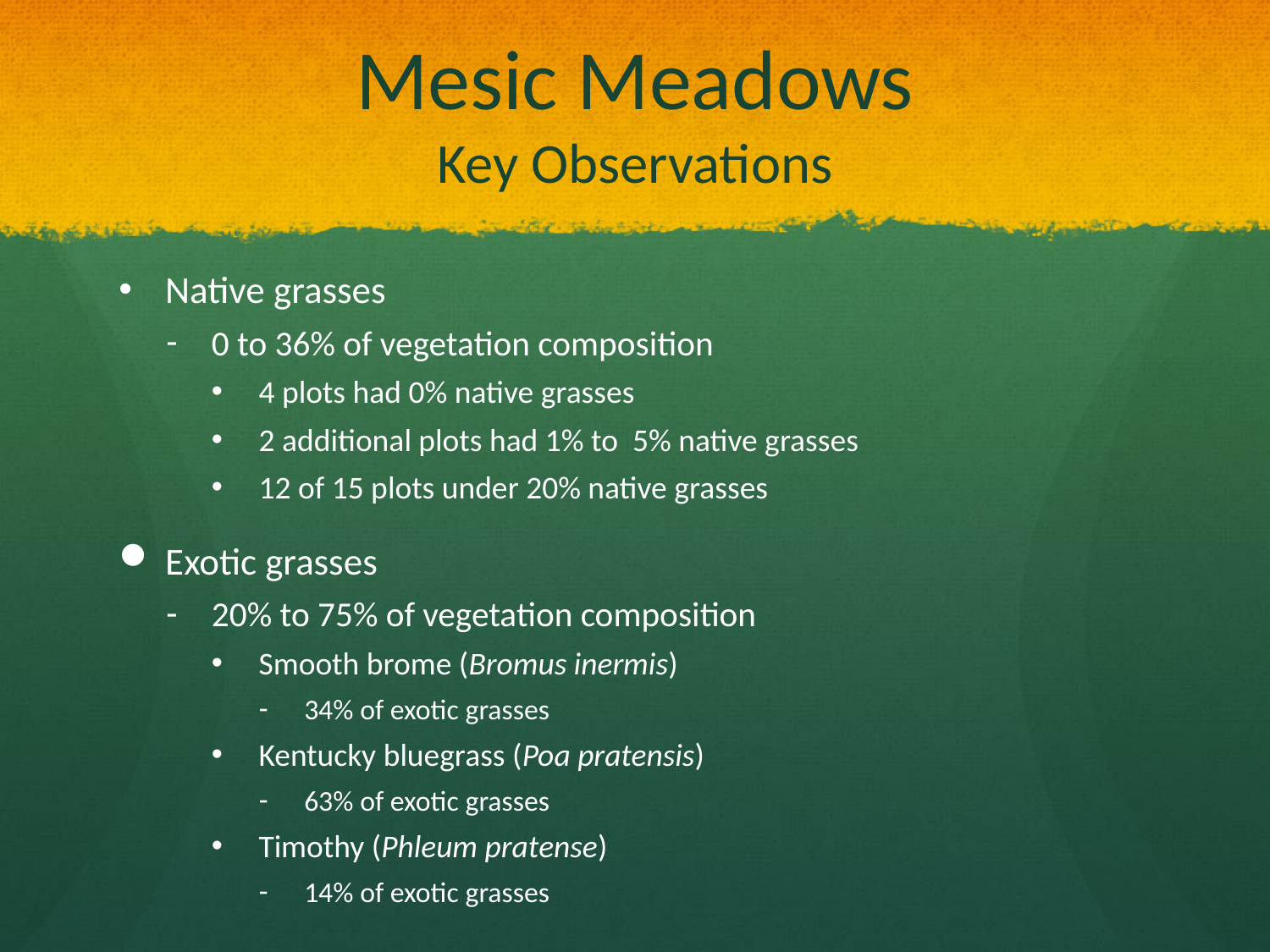

# Mesic Meadows Key Observations
Native grasses
0 to 36% of vegetation composition
4 plots had 0% native grasses
2 additional plots had 1% to  5% native grasses
12 of 15 plots under 20% native grasses
Exotic grasses
20% to 75% of vegetation composition
Smooth brome (Bromus inermis)
34% of exotic grasses
Kentucky bluegrass (Poa pratensis)
63% of exotic grasses
Timothy (Phleum pratense)
14% of exotic grasses